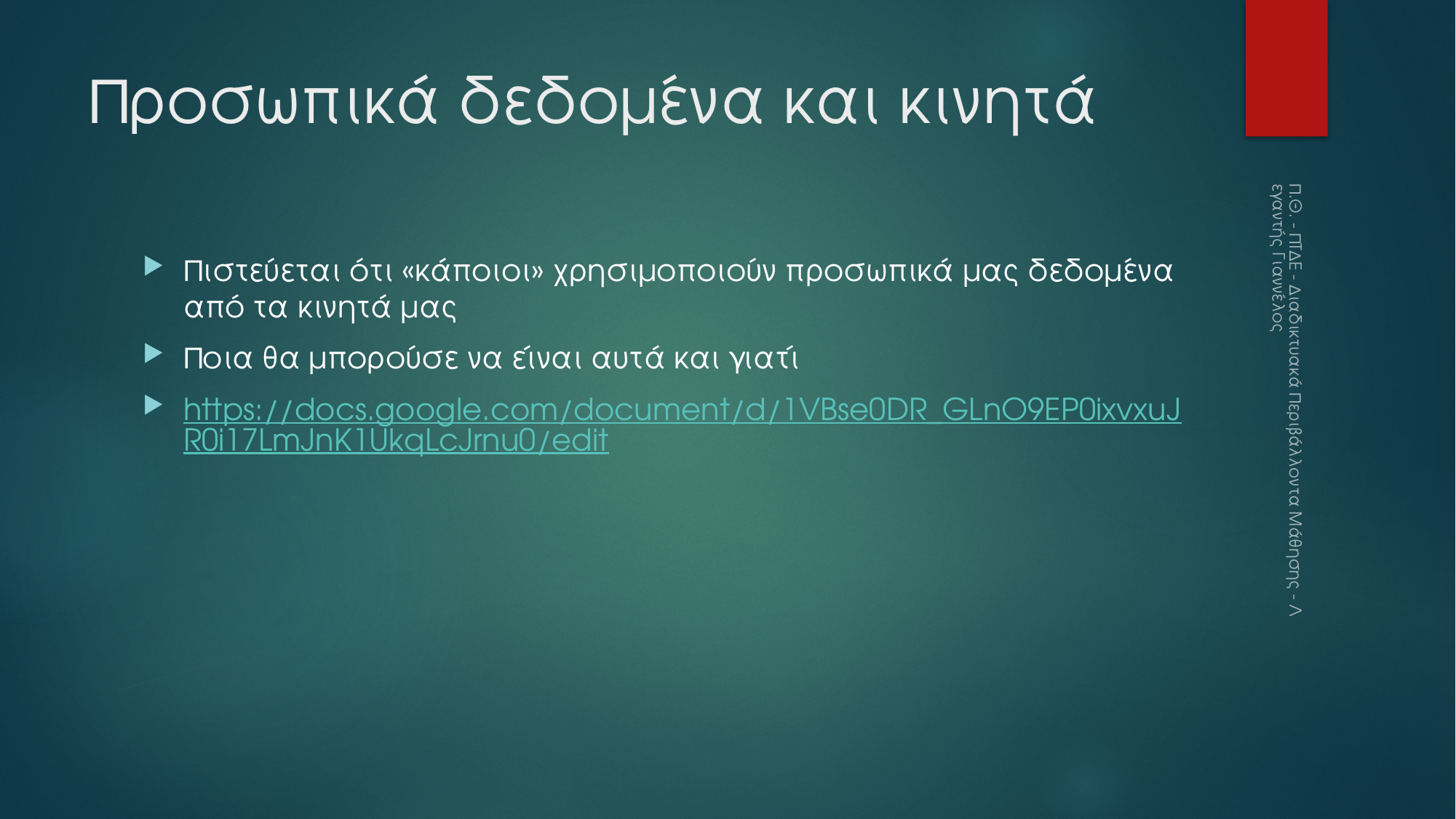

# Προσωπικά δεδομένα και κινητά
Πιστεύεται ότι «κάποιοι» χρησιμοποιούν προσωπικά μας δεδομένα από τα κινητά μας
Ποια θα μπορούσε να είναι αυτά και γιατί
https://docs.google.com/document/d/1VBse0DR_GLnO9EP0ixvxuJR0i17LmJnK1UkqLcJrnu0/edit
Π.Θ. - ΠΤΔΕ - Διαδικτυακά Περιβάλλοντα Μάθησης - Λεγαντής Γιαννέλος